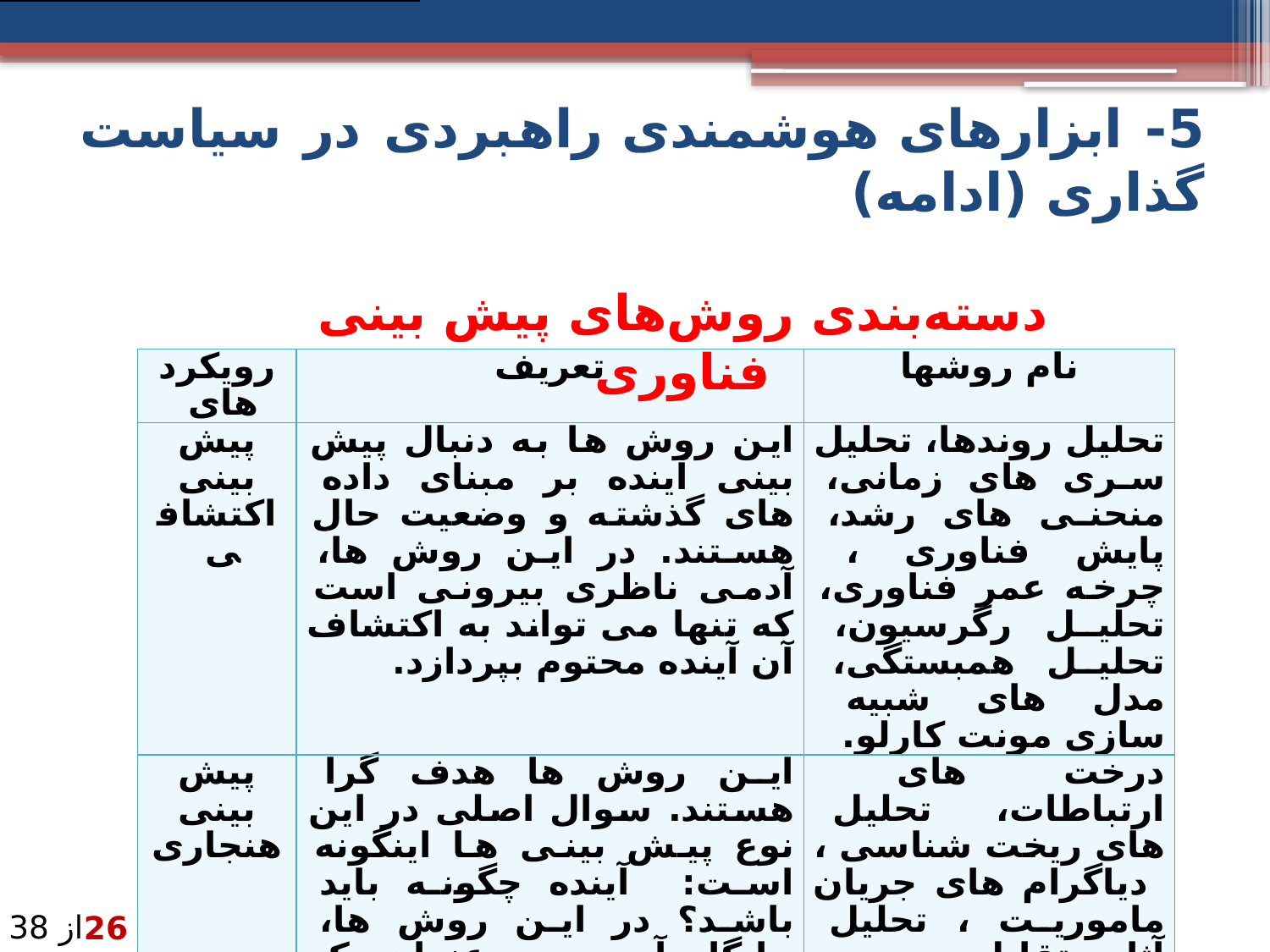

# 5- ابزارهای هوشمندی راهبردی در سیاست گذاری (ادامه)
دسته‌بندی روش‌های پیش بینی فناوری
| رویکردهای | تعریف | نام روش­ها |
| --- | --- | --- |
| پیش بینی اکتشافی | این روش ها به دنبال پیش بینی آینده بر مبنای داده های گذشته و وضعیت حال هستند. در این روش ها، آدمی ناظری بیرونی است که تنها می تواند به اکتشاف آن آینده محتوم بپردازد. | تحلیل روندها، تحلیل سری های زمانی، منحنی های رشد، پایش فناوری ، چرخه عمر فناوری، تحلیل رگرسیون، تحلیل همبستگی، مدل های شبیه سازی مونت کارلو. |
| پیش بینی هنجاری | این روش ها هدف گرا هستند. سوال اصلی در این نوع پیش بینی ها اینگونه است: آینده چگونه باید باشد؟ در این روش ها، جایگاه آدمی به عنوان یک ناظر بیرونی و مشاهده گر تغییر یافته و نقش فعال تری می یابد. | درخت های ارتباطات، تحلیل های ریخت شناسی ، دیاگرام های جریان ماموریت ، تحلیل آثار متقابل . |
از 38
26